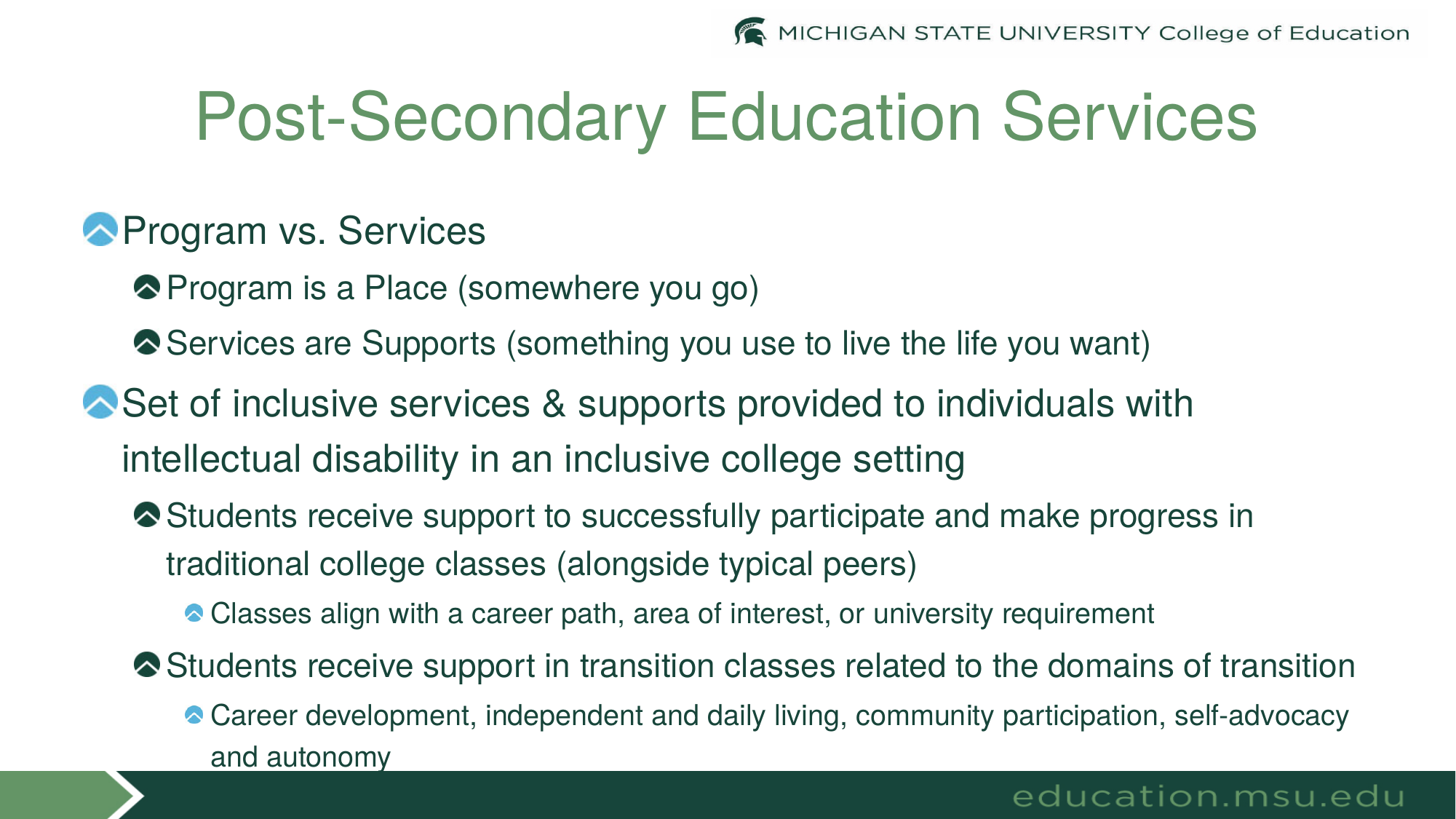

# Post-Secondary Education Services
Program vs. Services
Program is a Place (somewhere you go)
Services are Supports (something you use to live the life you want)
Set of inclusive services & supports provided to individuals with intellectual disability in an inclusive college setting
Students receive support to successfully participate and make progress in traditional college classes (alongside typical peers)
Classes align with a career path, area of interest, or university requirement
Students receive support in transition classes related to the domains of transition
Career development, independent and daily living, community participation, self-advocacy and autonomy